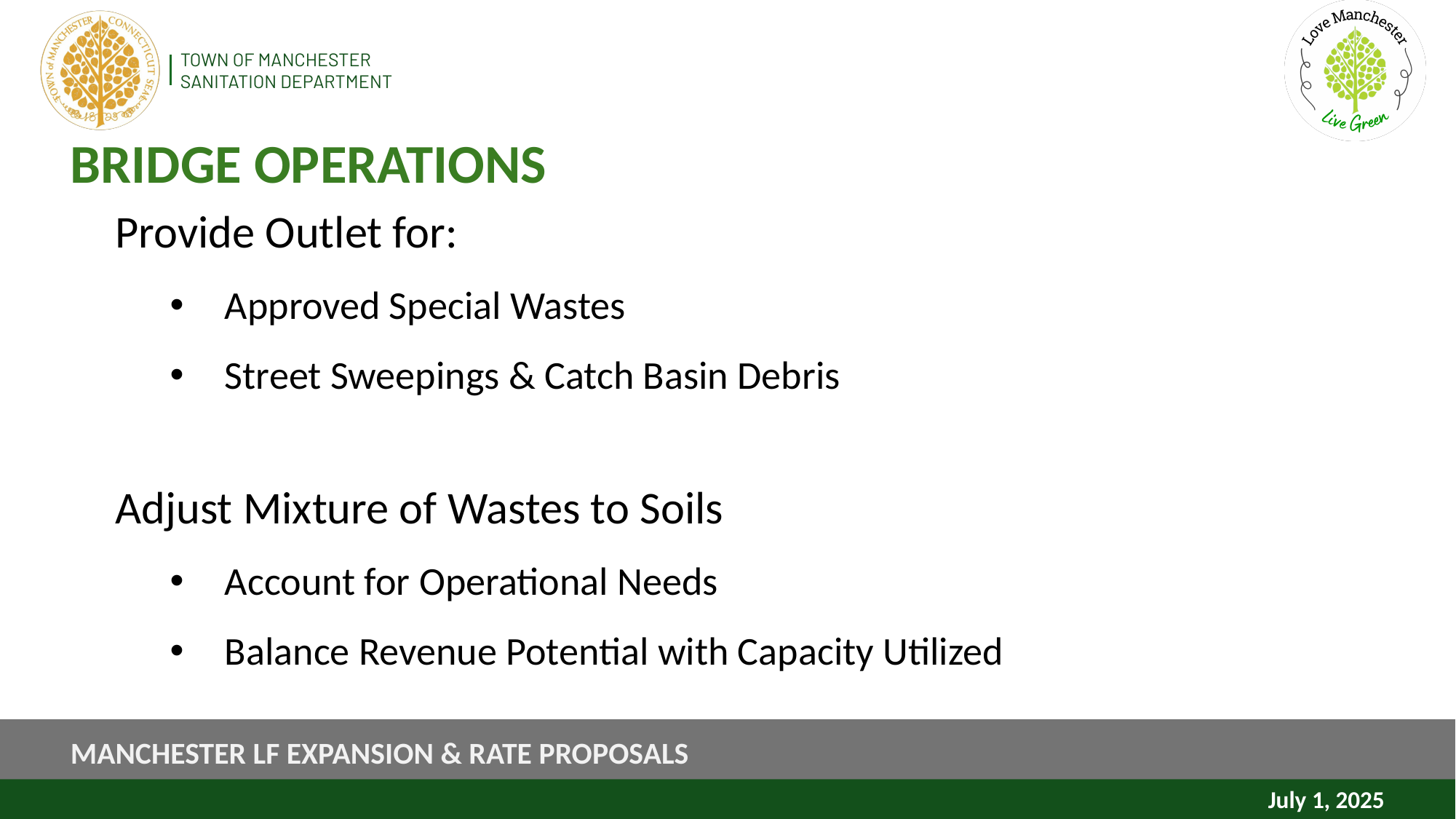

# BRIDGE OPERATIONS
Provide Outlet for:
Approved Special Wastes
Street Sweepings & Catch Basin Debris

Adjust Mixture of Wastes to Soils
Account for Operational Needs
Balance Revenue Potential with Capacity Utilized

MANCHESTER LF EXPANSION & RATE PROPOSALS
July 1, 2025